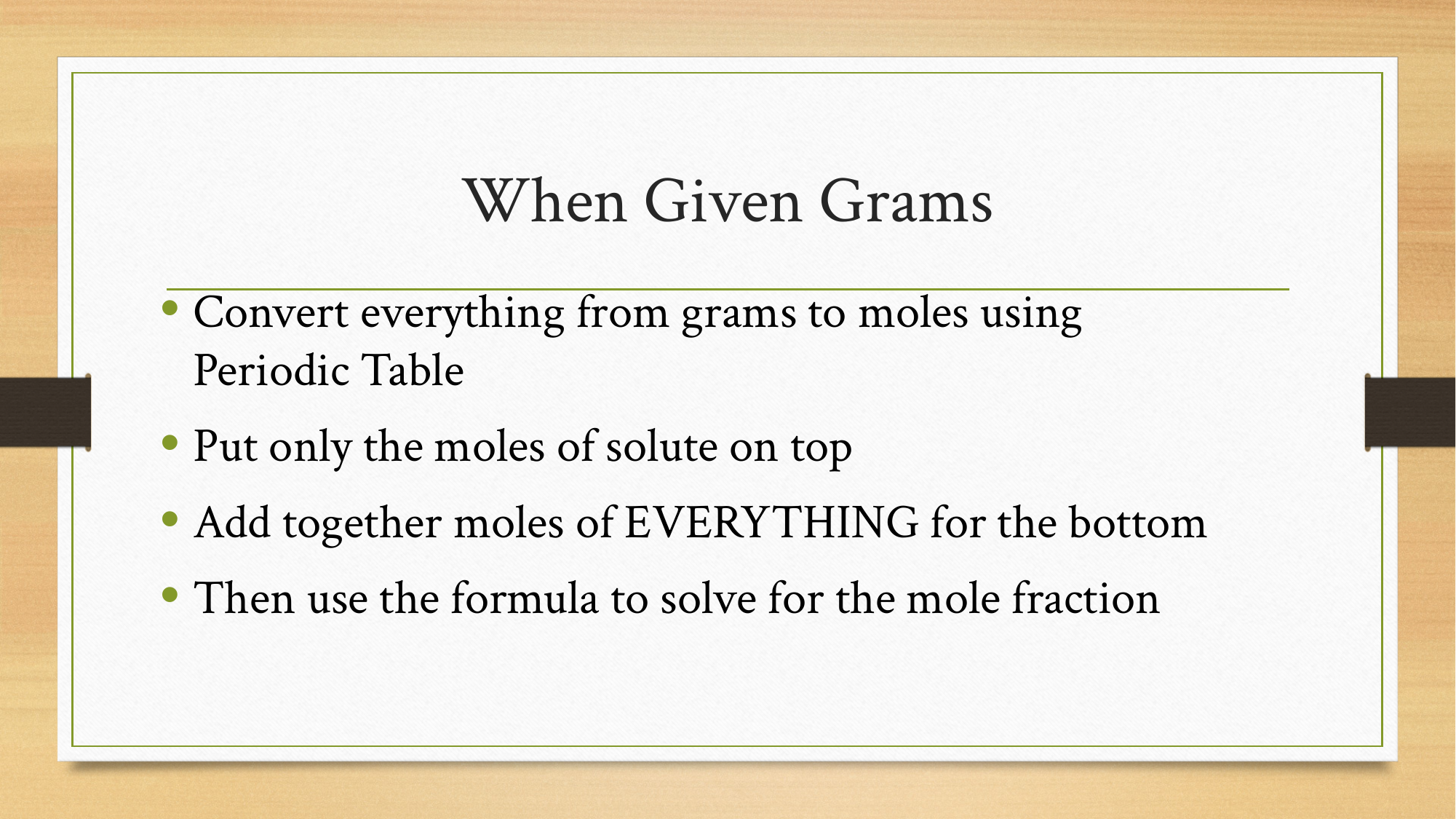

# When Given Grams
Convert everything from grams to moles using Periodic Table
Put only the moles of solute on top
Add together moles of EVERYTHING for the bottom
Then use the formula to solve for the mole fraction